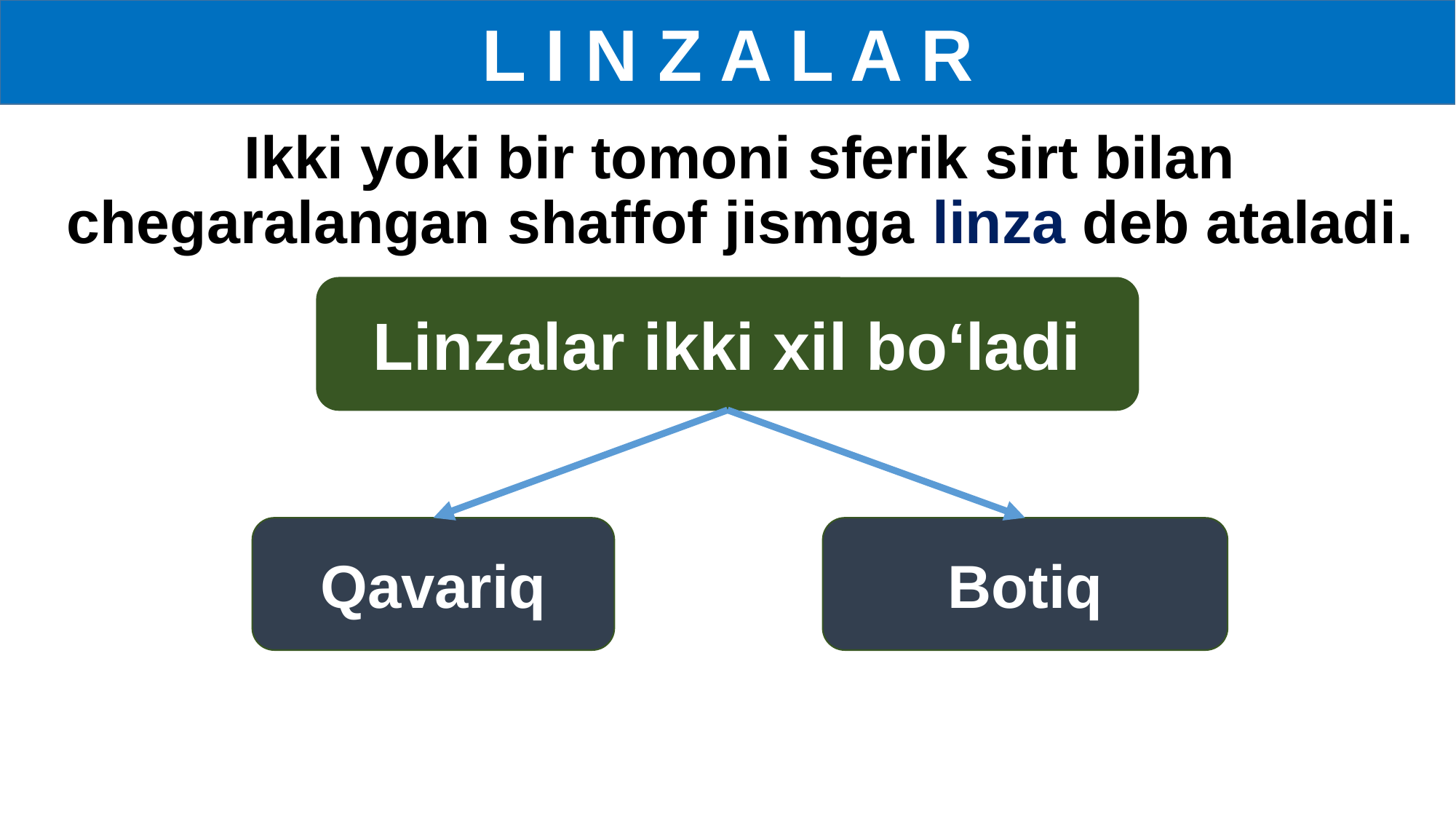

L I N Z A L A R
# Ikki yoki bir tomoni sferik sirt bilan chegaralangan shaffof jismga linza deb ataladi.
Linzalar ikki xil bo‘ladi
Qavariq
Botiq